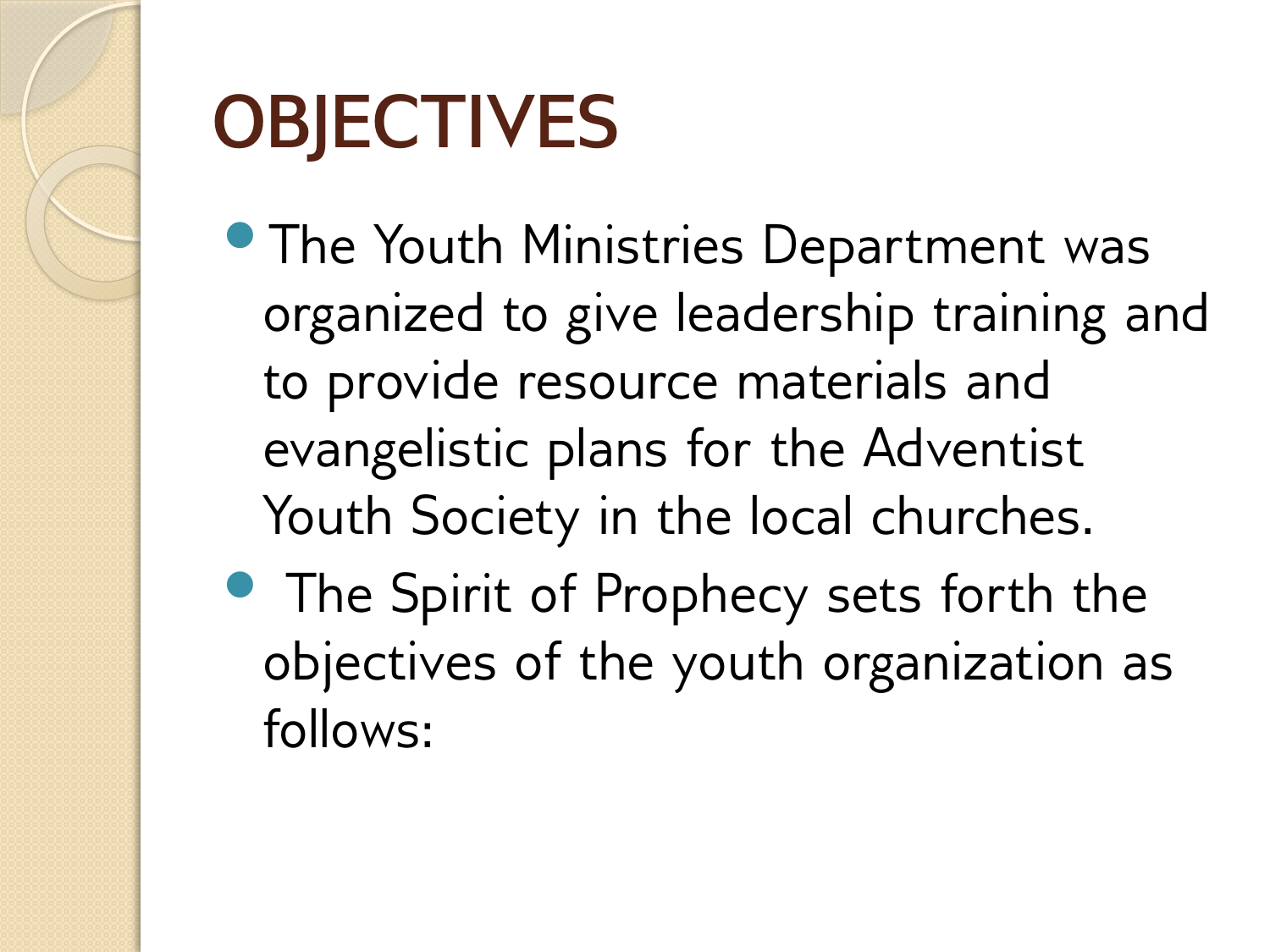

# OBJECTIVES
The Youth Ministries Department was organized to give leadership training and to provide resource materials and evangelistic plans for the Adventist Youth Society in the local churches.
 The Spirit of Prophecy sets forth the objectives of the youth organization as follows: